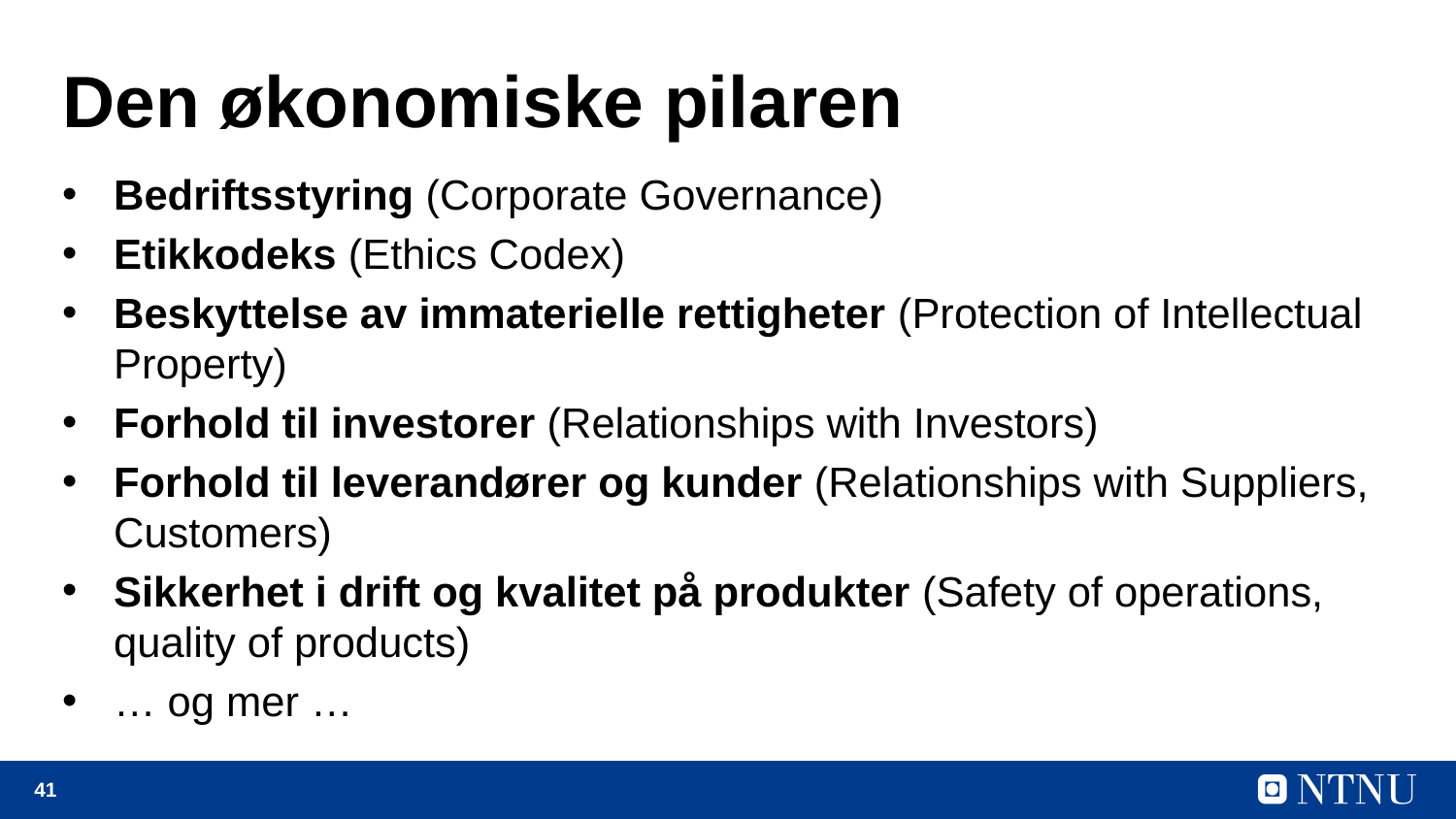

# Den økonomiske pilaren
Bedriftsstyring (Corporate Governance)
Etikkodeks (Ethics Codex)
Beskyttelse av immaterielle rettigheter (Protection of Intellectual Property)
Forhold til investorer (Relationships with Investors)
Forhold til leverandører og kunder (Relationships with Suppliers, Customers)
Sikkerhet i drift og kvalitet på produkter (Safety of operations, quality of products)
… og mer …